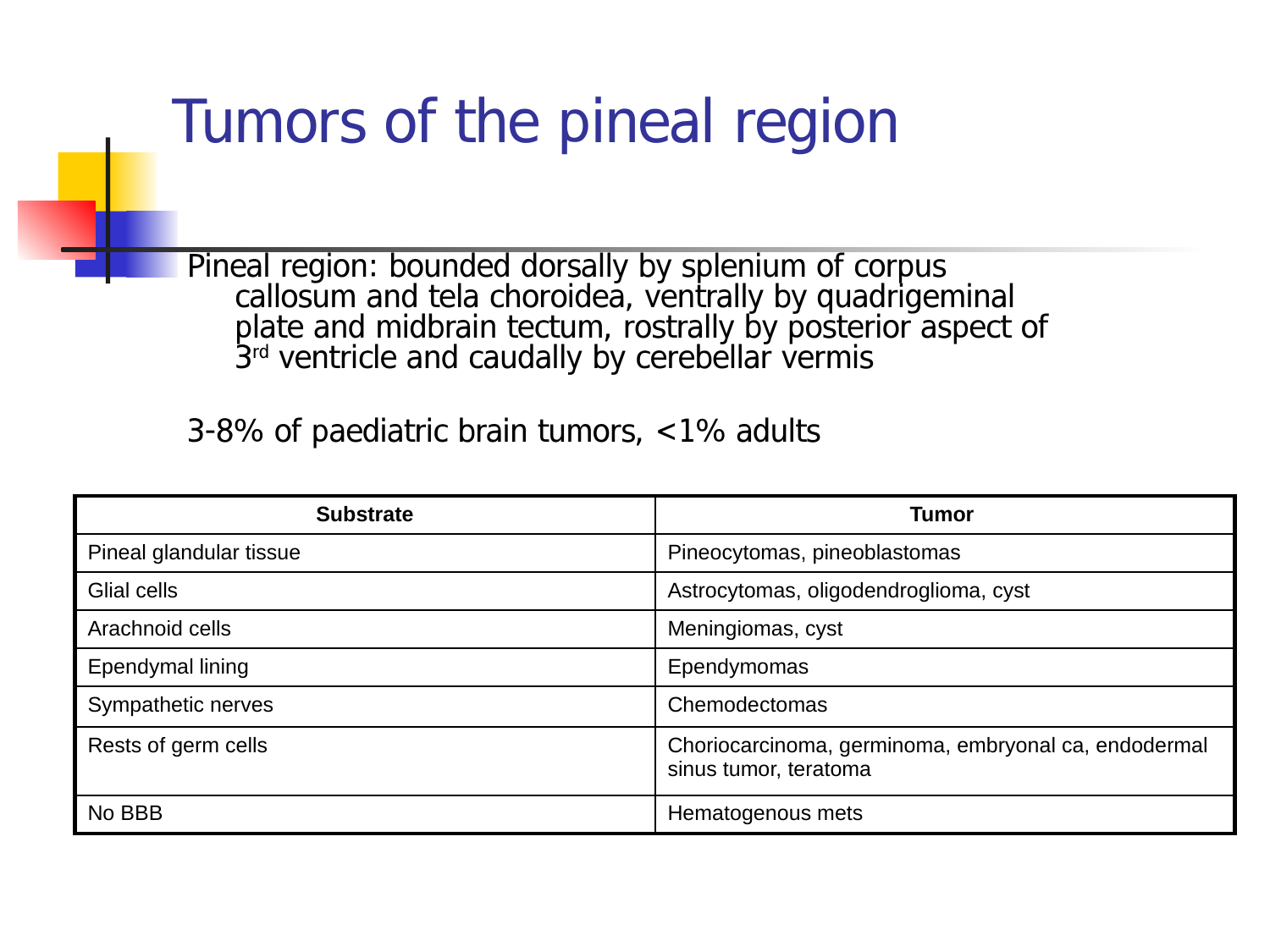

# Tumors of the pineal region
Pineal region: bounded dorsally by splenium of corpus callosum and tela choroidea, ventrally by quadrigeminal plate and midbrain tectum, rostrally by posterior aspect of 3rd ventricle and caudally by cerebellar vermis

3-8% of paediatric brain tumors, <1% adults
| Substrate | Tumor |
| --- | --- |
| Pineal glandular tissue | Pineocytomas, pineoblastomas |
| Glial cells | Astrocytomas, oligodendroglioma, cyst |
| Arachnoid cells | Meningiomas, cyst |
| Ependymal lining | Ependymomas |
| Sympathetic nerves | Chemodectomas |
| Rests of germ cells | Choriocarcinoma, germinoma, embryonal ca, endodermal sinus tumor, teratoma |
| No BBB | Hematogenous mets |